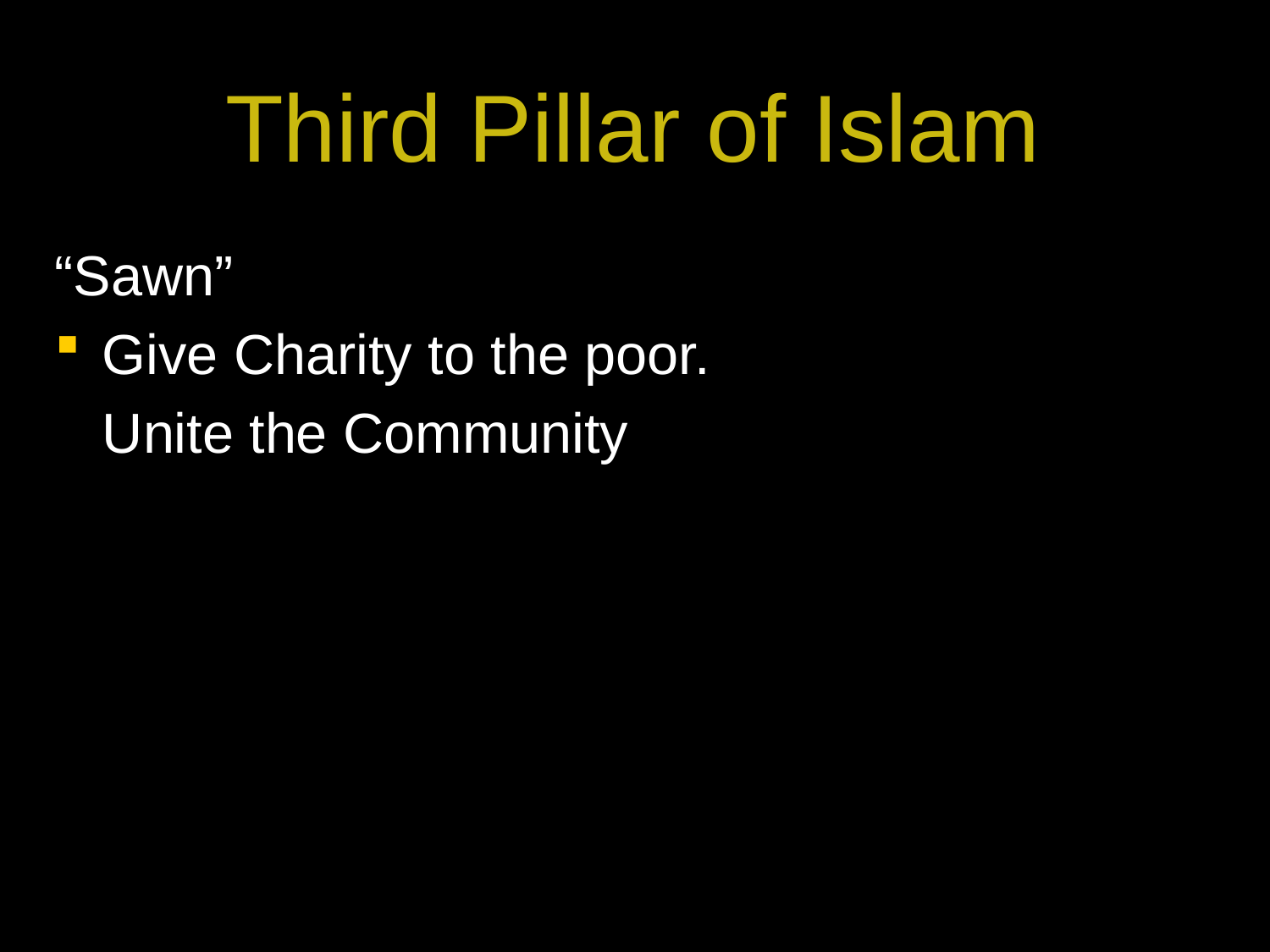

# Third Pillar of Islam
“Sawn”
Give Charity to the poor.
	Unite the Community